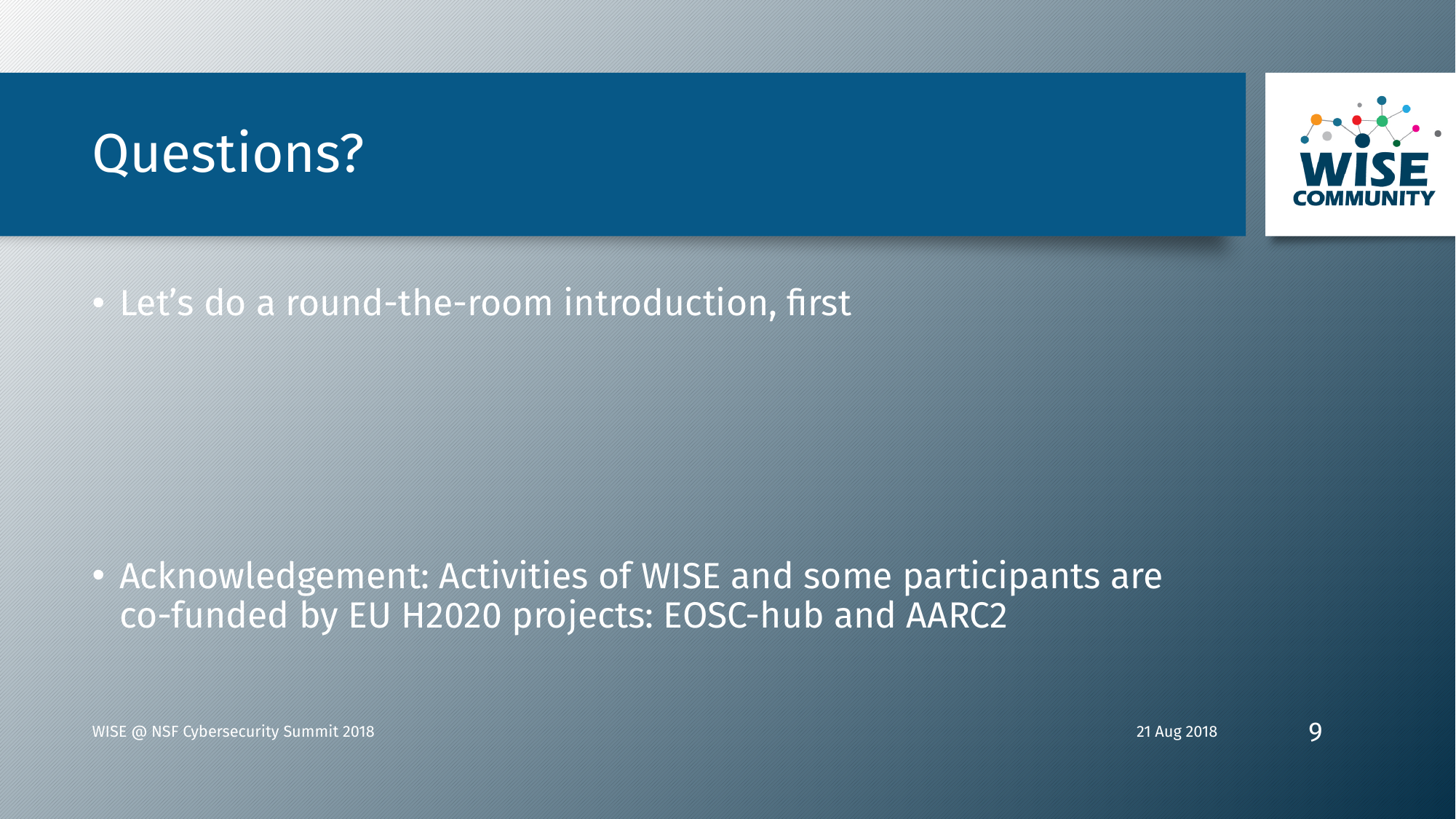

# Questions?
Let’s do a round-the-room introduction, first

Acknowledgement: Activities of WISE and some participants are co-funded by EU H2020 projects: EOSC-hub and AARC2
9
21 Aug 2018
WISE @ NSF Cybersecurity Summit 2018